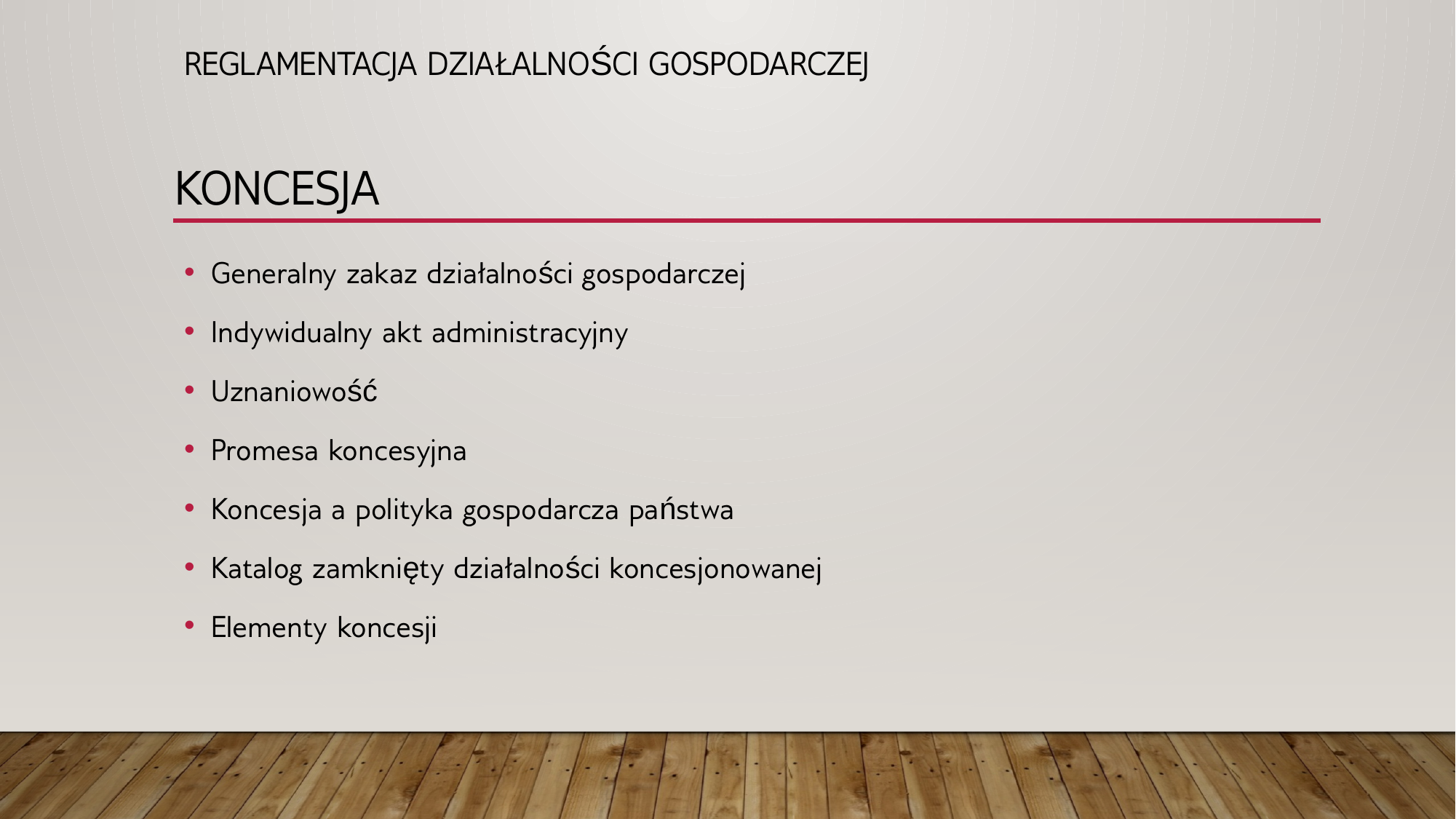

Reglamentacja działalności gospodarczej
# koncesja
Generalny zakaz działalności gospodarczej
Indywidualny akt administracyjny
Uznaniowość
Promesa koncesyjna
Koncesja a polityka gospodarcza państwa
Katalog zamknięty działalności koncesjonowanej
Elementy koncesji